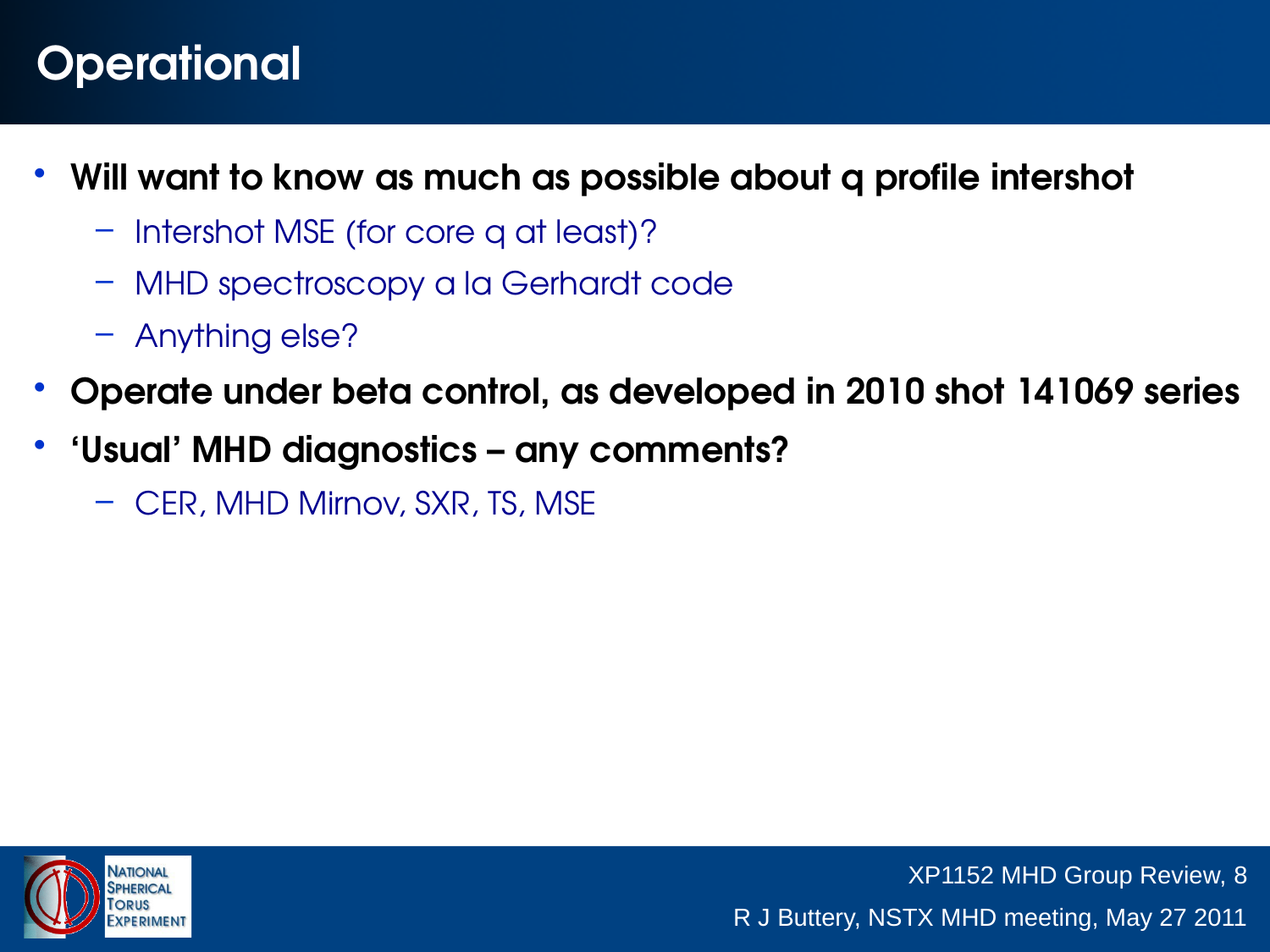

# Operational
Will want to know as much as possible about q profile intershot
Intershot MSE (for core q at least)?
MHD spectroscopy a la Gerhardt code
Anything else?
Operate under beta control, as developed in 2010 shot 141069 series
‘Usual’ MHD diagnostics – any comments?
CER, MHD Mirnov, SXR, TS, MSE